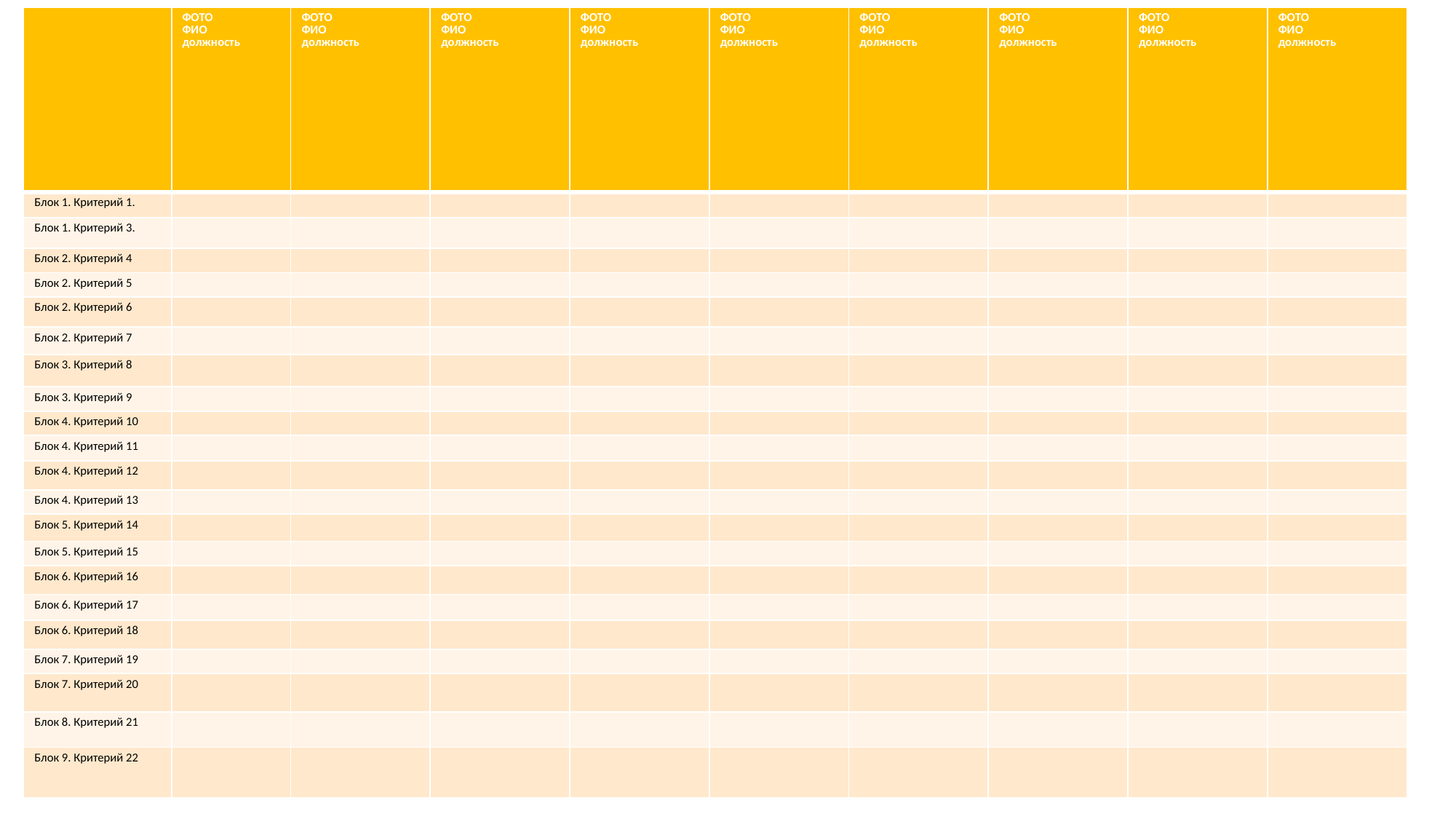

|  | ФОТО ФИО должность | ФОТО ФИО должность | ФОТО ФИО должность | ФОТО ФИО должность | ФОТО ФИО должность | ФОТО ФИО должность | ФОТО ФИО должность | ФОТО ФИО должность | ФОТО ФИО должность |
| --- | --- | --- | --- | --- | --- | --- | --- | --- | --- |
| Блок 1. Критерий 1. |  |  |  |  |  |  |  |  |  |
| Блок 1. Критерий 3. |  |  |  |  |  |  |  |  |  |
| Блок 2. Критерий 4 |  |  |  |  |  |  |  |  |  |
| Блок 2. Критерий 5 |  |  |  |  |  |  |  |  |  |
| Блок 2. Критерий 6 |  |  |  |  |  |  |  |  |  |
| Блок 2. Критерий 7 |  |  |  |  |  |  |  |  |  |
| Блок 3. Критерий 8 |  |  |  |  |  |  |  |  |  |
| Блок 3. Критерий 9 |  |  |  |  |  |  |  |  |  |
| Блок 4. Критерий 10 |  |  |  |  |  |  |  |  |  |
| Блок 4. Критерий 11 |  |  |  |  |  |  |  |  |  |
| Блок 4. Критерий 12 |  |  |  |  |  |  |  |  |  |
| Блок 4. Критерий 13 |  |  |  |  |  |  |  |  |  |
| Блок 5. Критерий 14 |  |  |  |  |  |  |  |  |  |
| Блок 5. Критерий 15 |  |  |  |  |  |  |  |  |  |
| Блок 6. Критерий 16 |  |  |  |  |  |  |  |  |  |
| Блок 6. Критерий 17 |  |  |  |  |  |  |  |  |  |
| Блок 6. Критерий 18 |  |  |  |  |  |  |  |  |  |
| Блок 7. Критерий 19 |  |  |  |  |  |  |  |  |  |
| Блок 7. Критерий 20 |  |  |  |  |  |  |  |  |  |
| Блок 8. Критерий 21 |  |  |  |  |  |  |  |  |  |
| Блок 9. Критерий 22 |  |  |  |  |  |  |  |  |  |